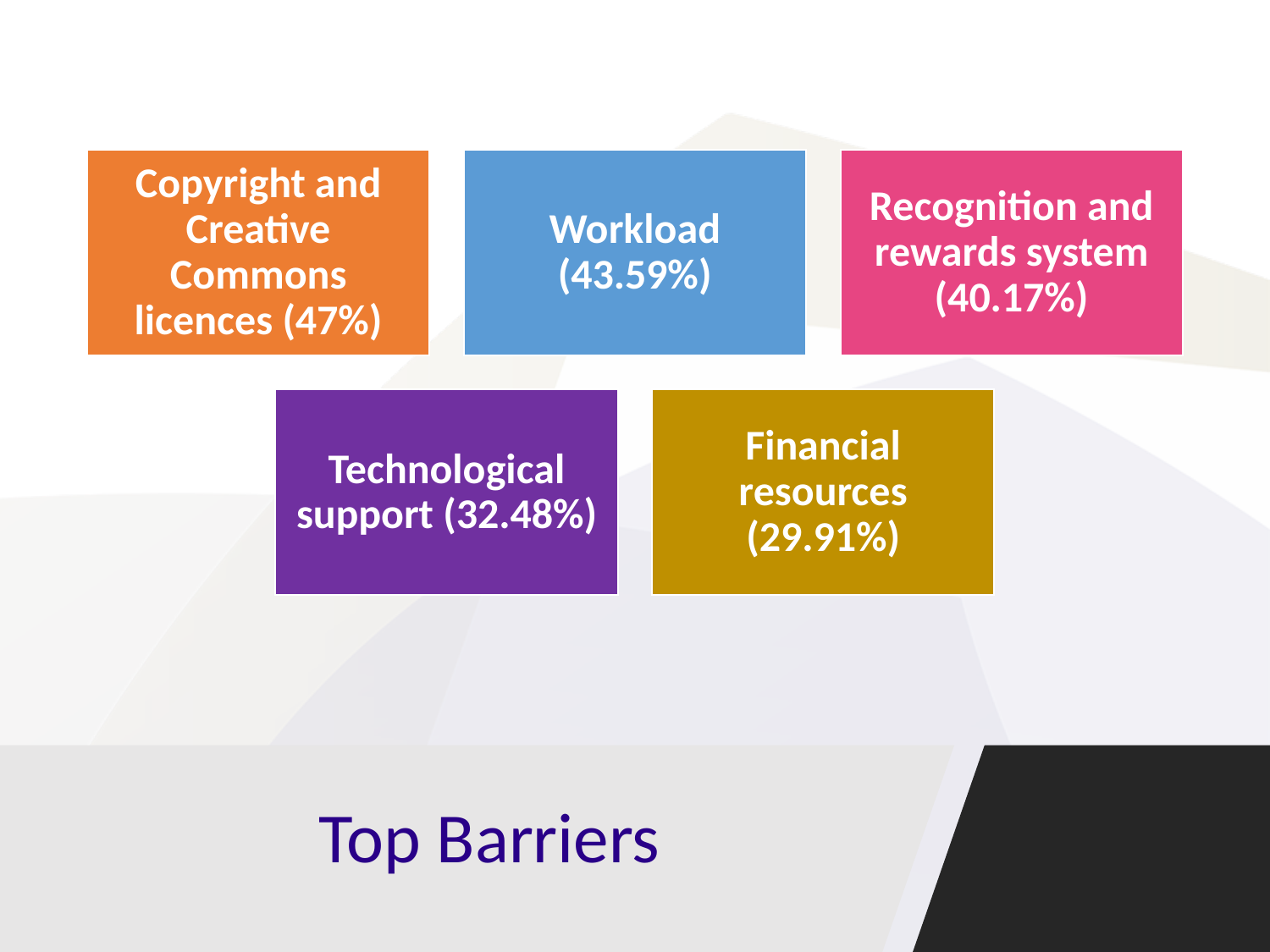

Copyright and Creative Commons licences (47%)
Workload (43.59%)
Recognition and rewards system (40.17%)
Technological support (32.48%)
Financial resources (29.91%)

# Top Barriers